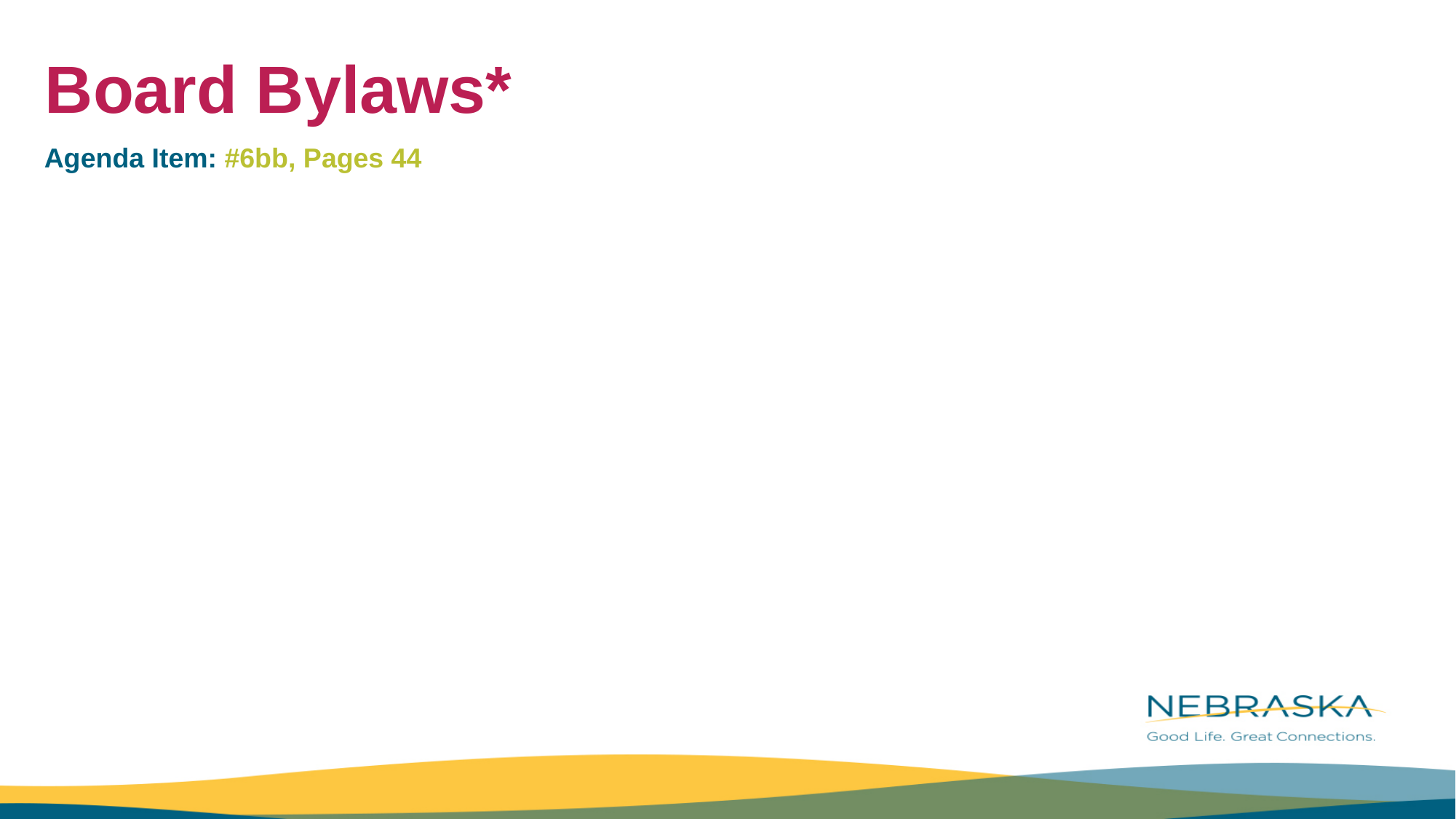

Board Bylaws*
Agenda Item: #6bb, Pages 44